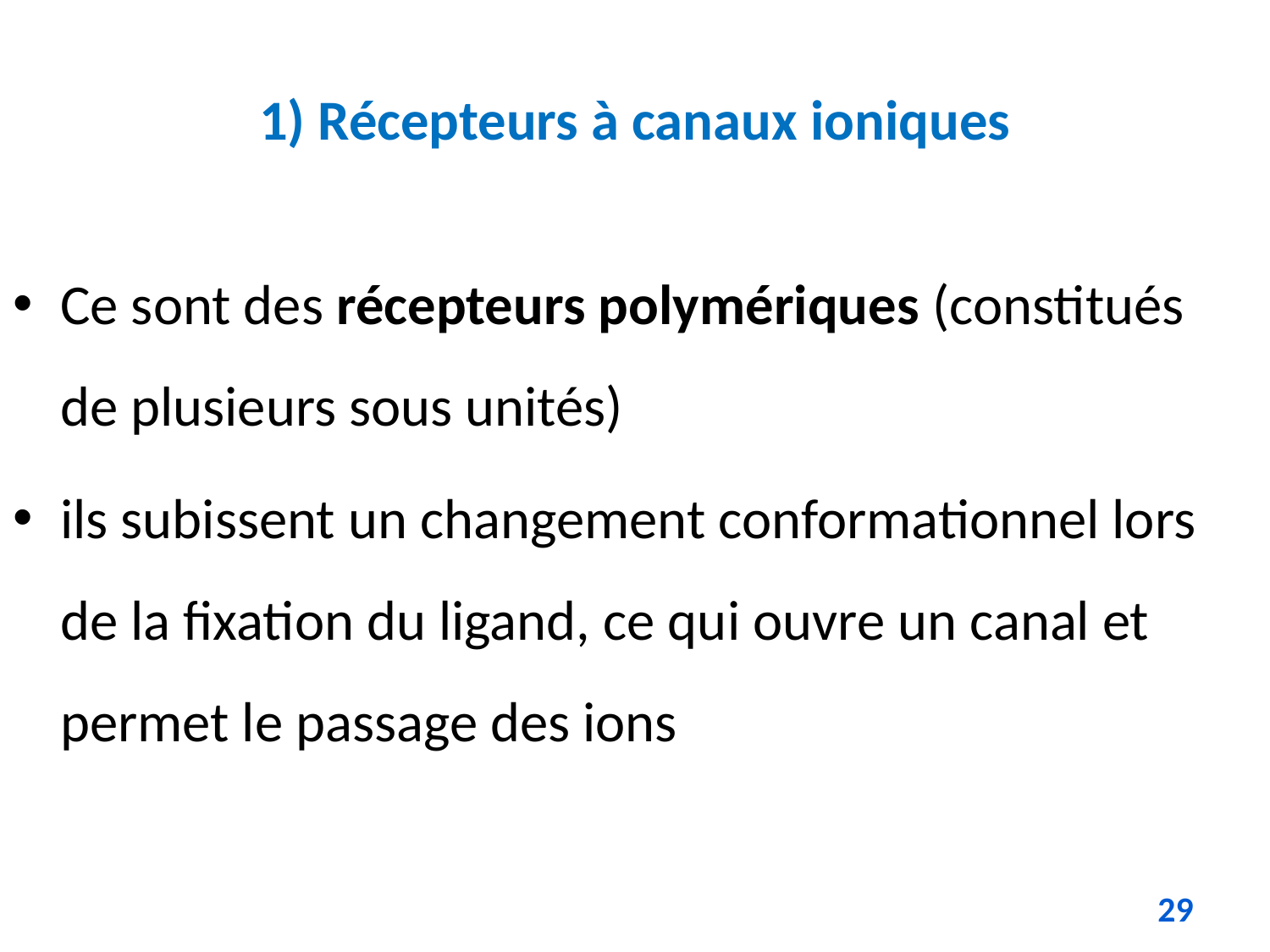

# 1) Récepteurs à canaux ioniques
Ce sont des récepteurs polymériques (constitués de plusieurs sous unités)
ils subissent un changement conformationnel lors de la fixation du ligand, ce qui ouvre un canal et permet le passage des ions

29